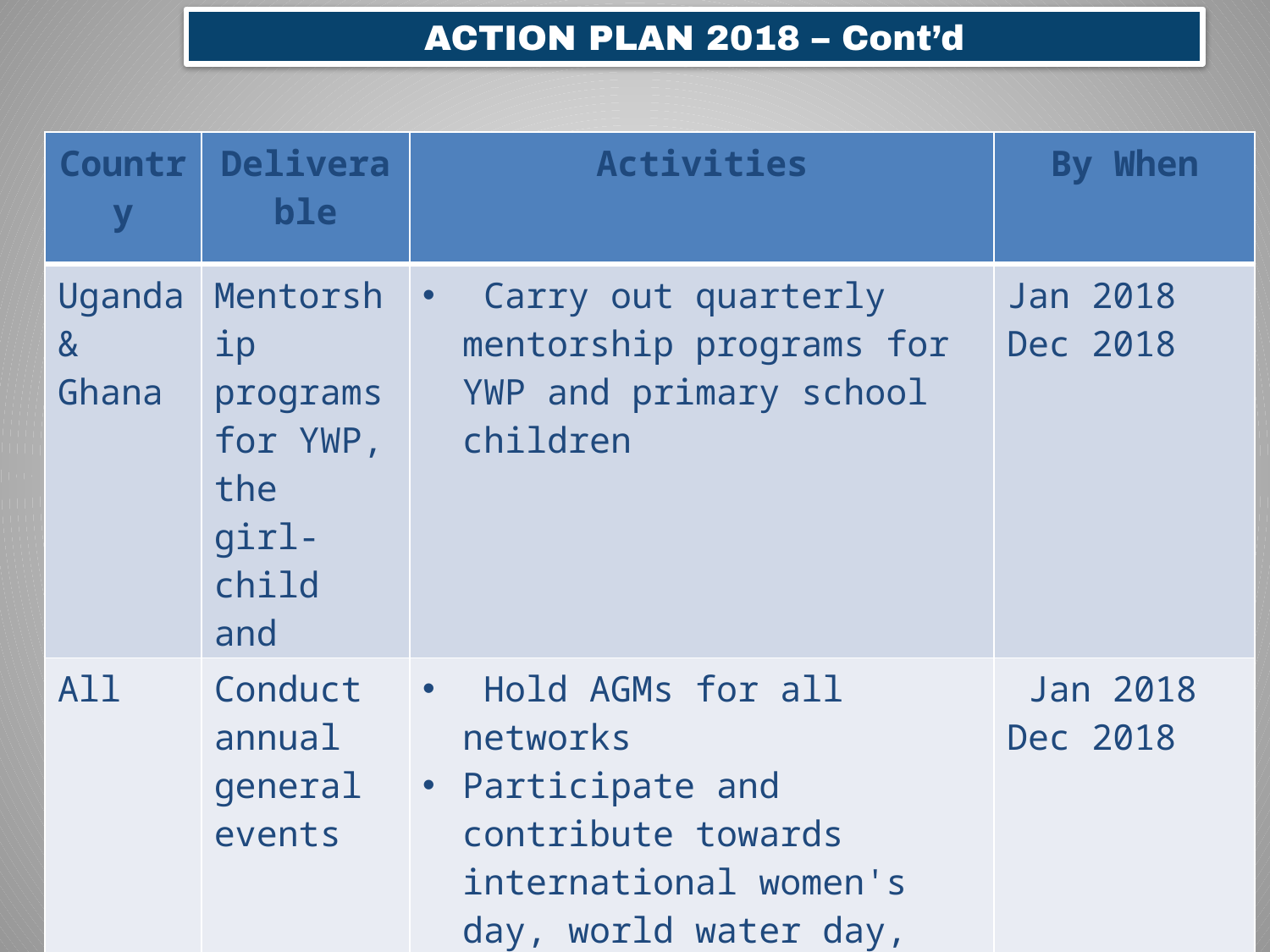

ACTION PLAN 2018 – Cont’d
| Country | Deliverable | Activities | By When |
| --- | --- | --- | --- |
| Uganda & Ghana | Mentorship programs for YWP, the girl-child and schools | Carry out quarterly mentorship programs for YWP and primary school children | Jan 2018 Dec 2018 |
| All | Conduct annual general events | Hold AGMs for all networks Participate and contribute towards international women's day, world water day, world toilet day events | Jan 2018 Dec 2018 |